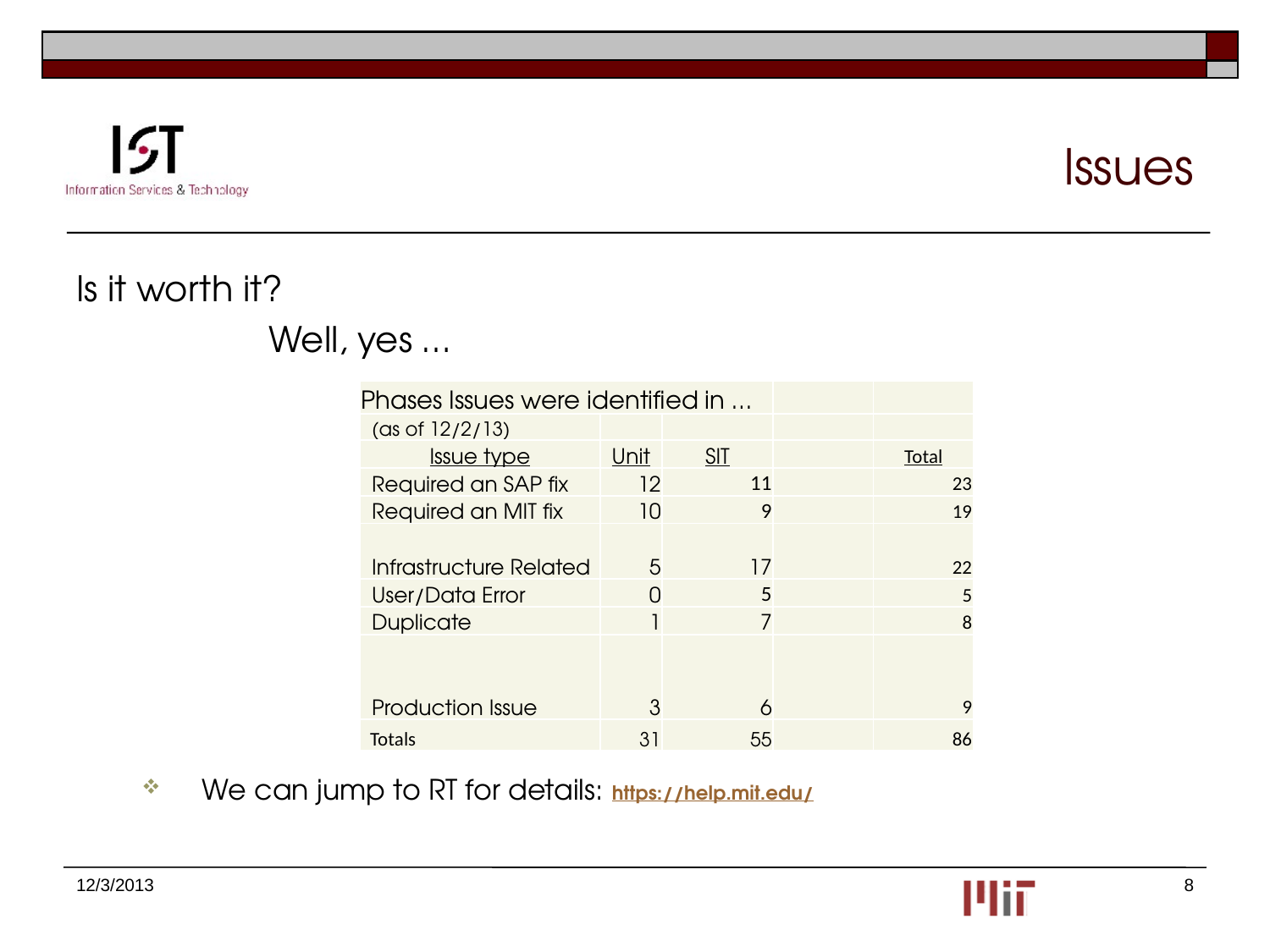

# Issues
Is it worth it?
		Well, yes …

We can jump to RT for details: https://help.mit.edu/

| Phases Issues were identified in … |  |  |  |  |
| --- | --- | --- | --- | --- |
| (as of 12/2/13) |  |  |  |  |
| Issue type | Unit | SIT |  | Total |
| Required an SAP fix | 12 | 11 |  | 23 |
| Required an MIT fix | 10 | 9 |  | 19 |
| Infrastructure Related | 5 | 17 |  | 22 |
| User/Data Error | 0 | 5 |  | 5 |
| Duplicate | 1 | 7 |  | 8 |
| Production Issue | 3 | 6 |  | 9 |
| Totals | 31 | 55 |  | 86 |
12/3/2013
8